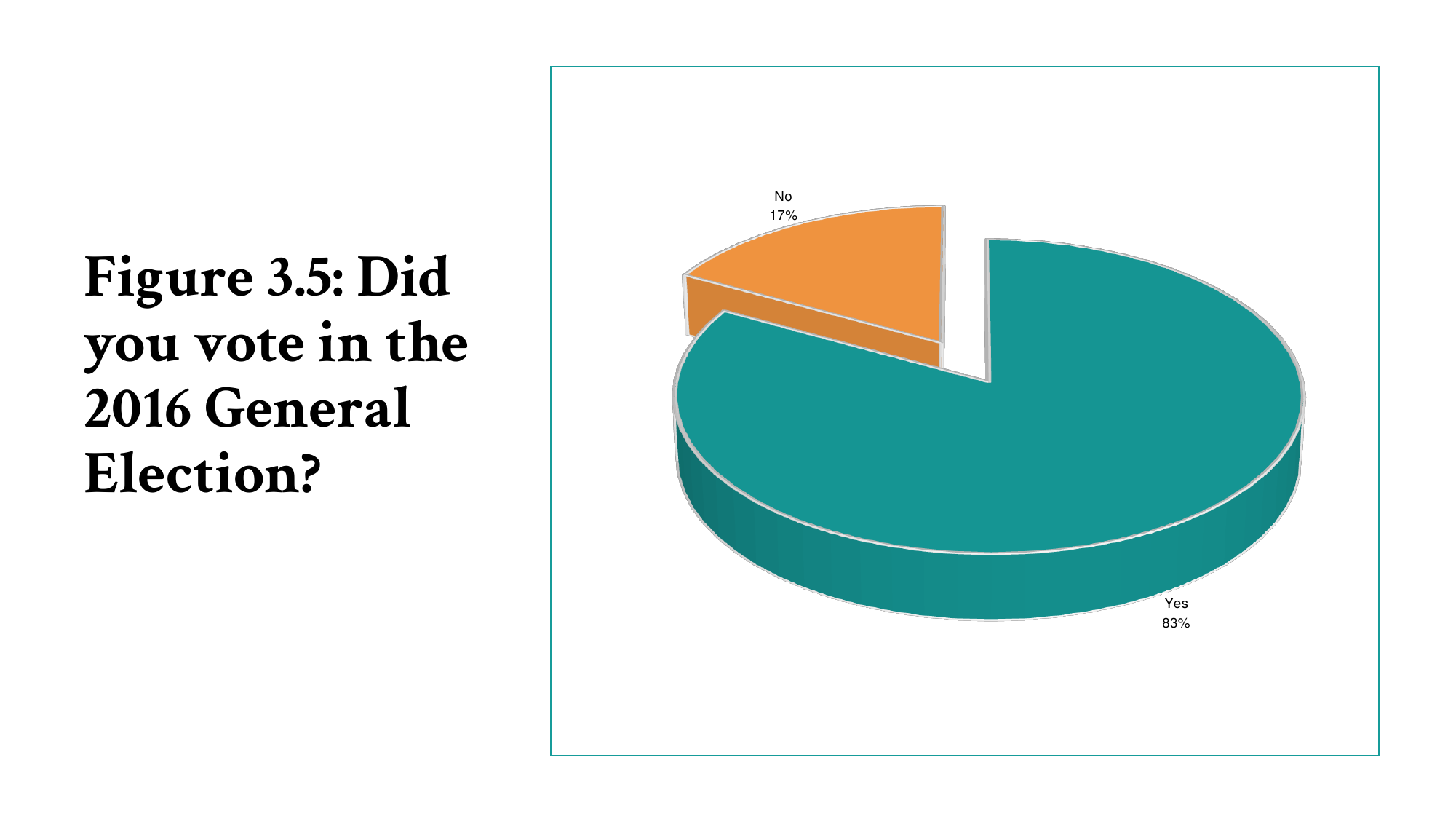

# Figure 3.5: Did you vote in the 2016 General Election?

[unsupported chart]